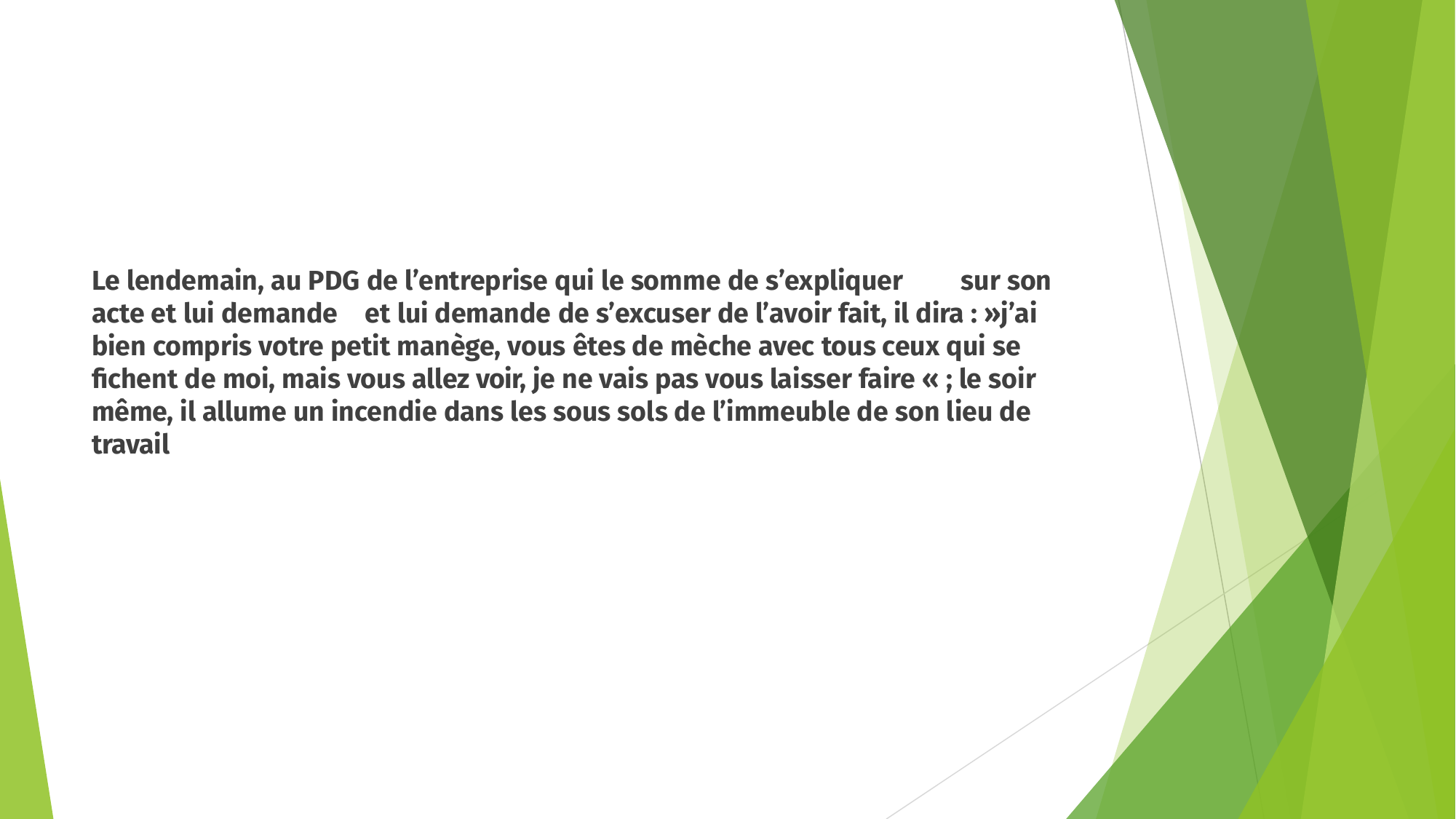

Le lendemain, au PDG de l’entreprise qui le somme de s’expliquer	sur son
acte et lui demande	et lui demande de s’excuser de l’avoir fait, il dira : »j’ai  bien compris votre petit manège, vous êtes de mèche avec tous ceux qui se  fichent de moi, mais vous allez voir, je ne vais pas vous laisser faire « ; le soir  même, il allume un incendie dans les sous sols de l’immeuble de son lieu de  travail